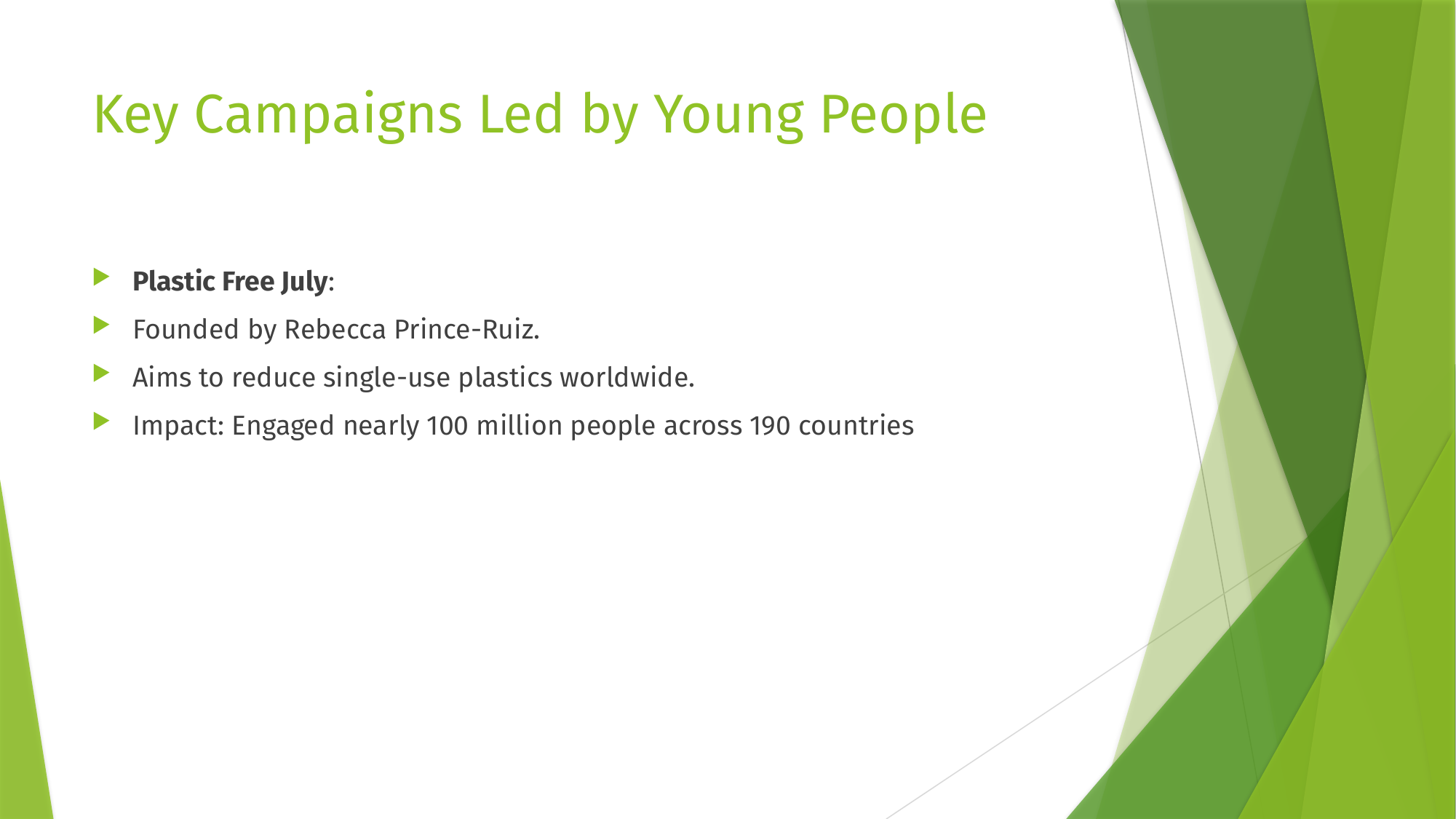

# Key Campaigns Led by Young People
Plastic Free July:
Founded by Rebecca Prince-Ruiz.
Aims to reduce single-use plastics worldwide.
Impact: Engaged nearly 100 million people across 190 countries